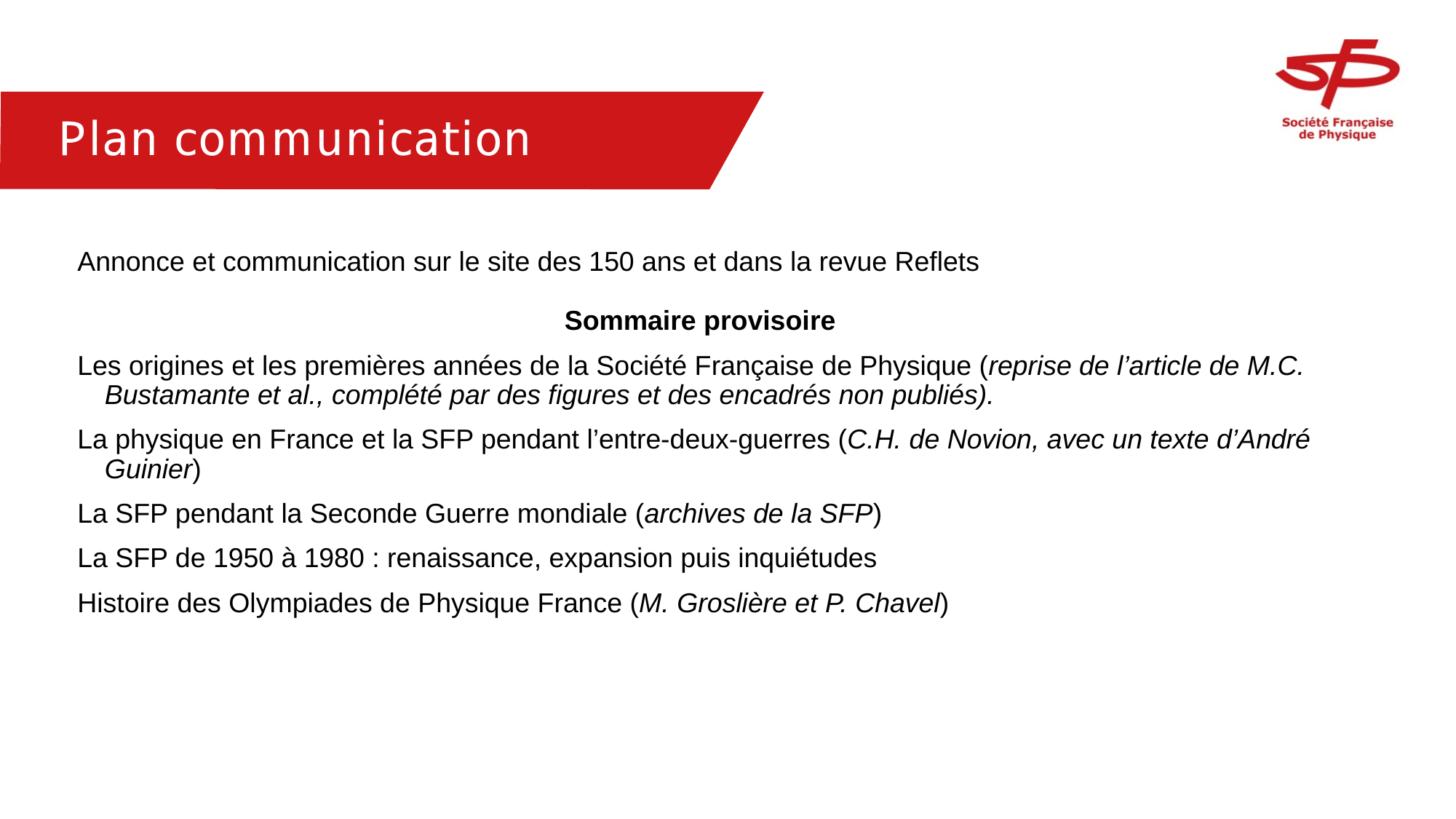

# Plan communication
Annonce et communication sur le site des 150 ans et dans la revue Reflets

Sommaire provisoire
Les origines et les premières années de la Société Française de Physique (reprise de l’article de M.C. Bustamante et al., complété par des figures et des encadrés non publiés).
La physique en France et la SFP pendant l’entre-deux-guerres (C.H. de Novion, avec un texte d’André Guinier)
La SFP pendant la Seconde Guerre mondiale (archives de la SFP)
La SFP de 1950 à 1980 : renaissance, expansion puis inquiétudes
Histoire des Olympiades de Physique France (M. Groslière et P. Chavel)